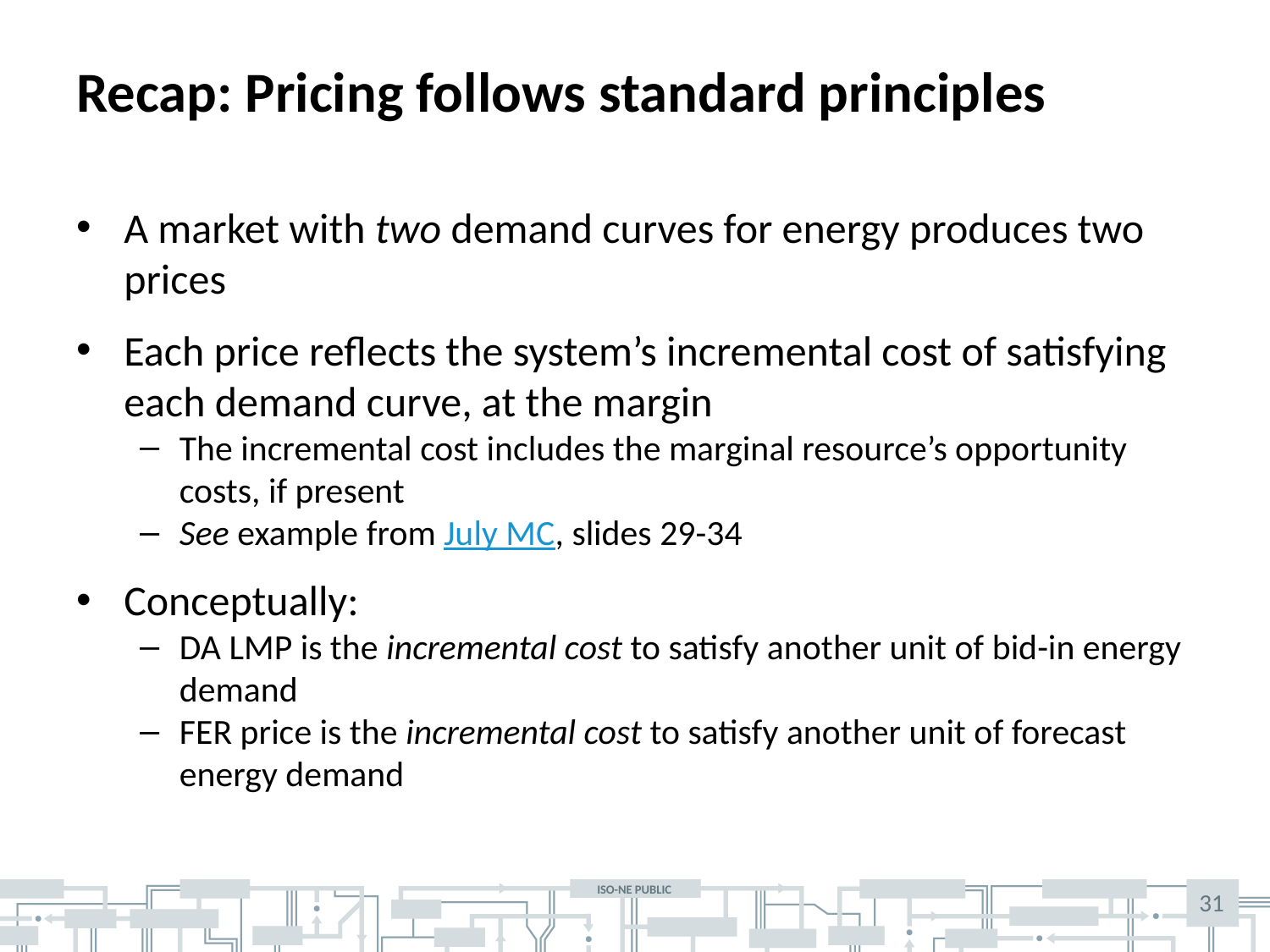

# Recap: Pricing follows standard principles
A market with two demand curves for energy produces two prices
Each price reflects the system’s incremental cost of satisfying each demand curve, at the margin
The incremental cost includes the marginal resource’s opportunity costs, if present
See example from July MC, slides 29-34
Conceptually:
DA LMP is the incremental cost to satisfy another unit of bid-in energy demand
FER price is the incremental cost to satisfy another unit of forecast energy demand
31